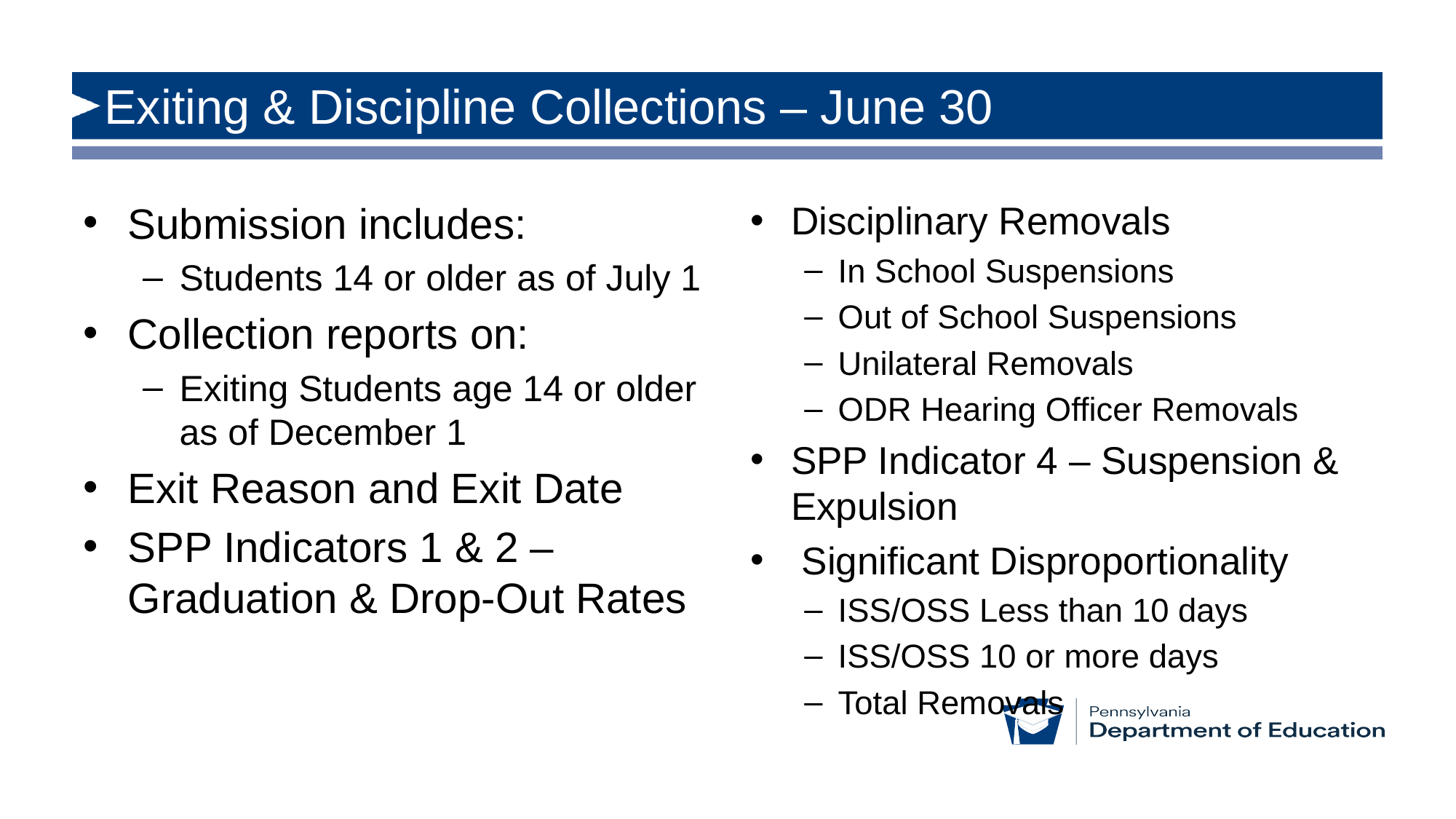

# Exiting & Discipline Collections – June 30
Submission includes:
Students 14 or older as of July 1
Collection reports on:
Exiting Students age 14 or older as of December 1
Exit Reason and Exit Date
SPP Indicators 1 & 2 – Graduation & Drop-Out Rates
Disciplinary Removals
In School Suspensions
Out of School Suspensions
Unilateral Removals
ODR Hearing Officer Removals
SPP Indicator 4 – Suspension & Expulsion
 Significant Disproportionality
ISS/OSS Less than 10 days
ISS/OSS 10 or more days
Total Removals